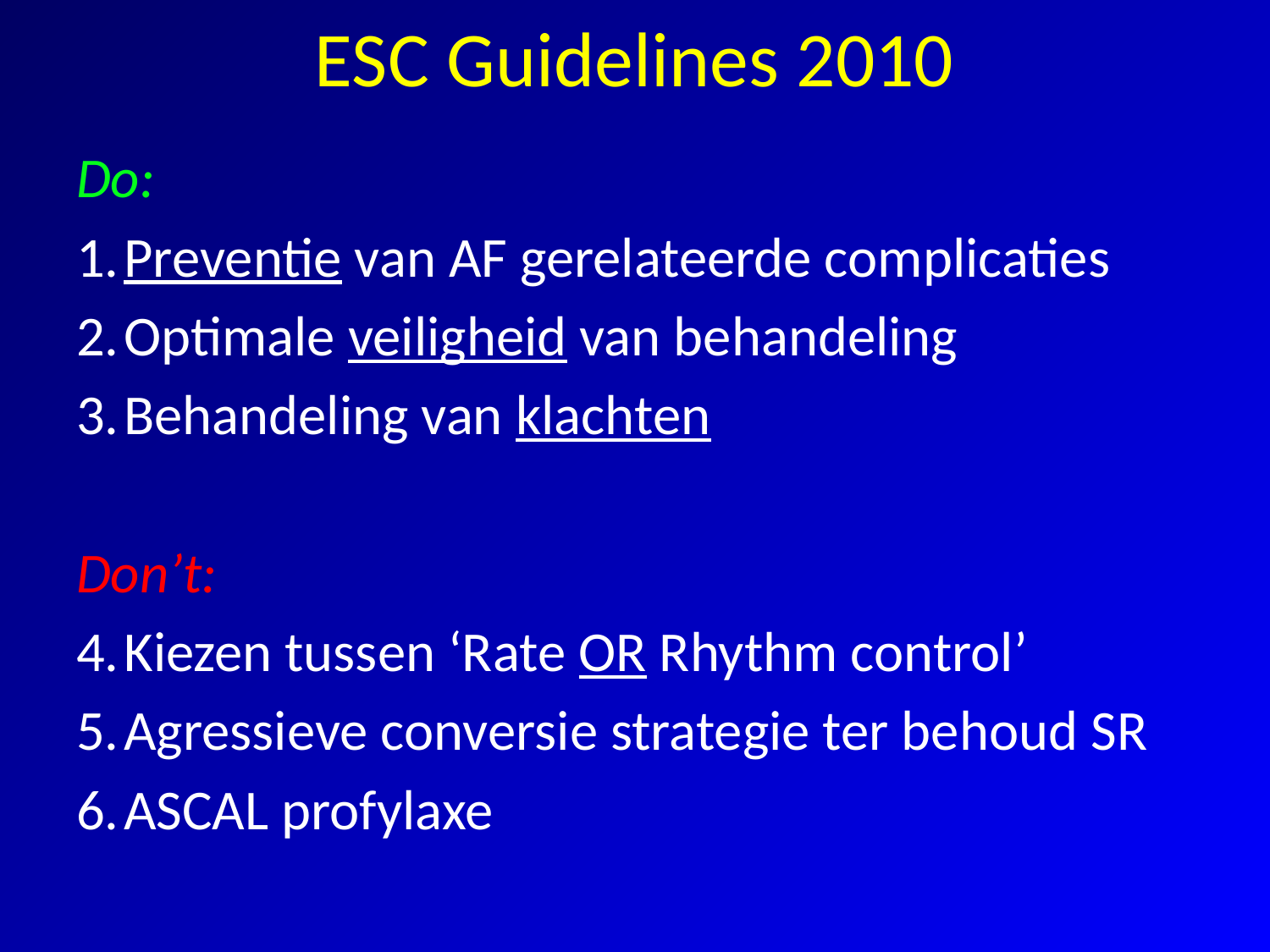

ESC Guidelines 2010
Do:
Preventie van AF gerelateerde complicaties
Optimale veiligheid van behandeling
Behandeling van klachten

Don’t:
Kiezen tussen ‘Rate OR Rhythm control’
Agressieve conversie strategie ter behoud SR
ASCAL profylaxe